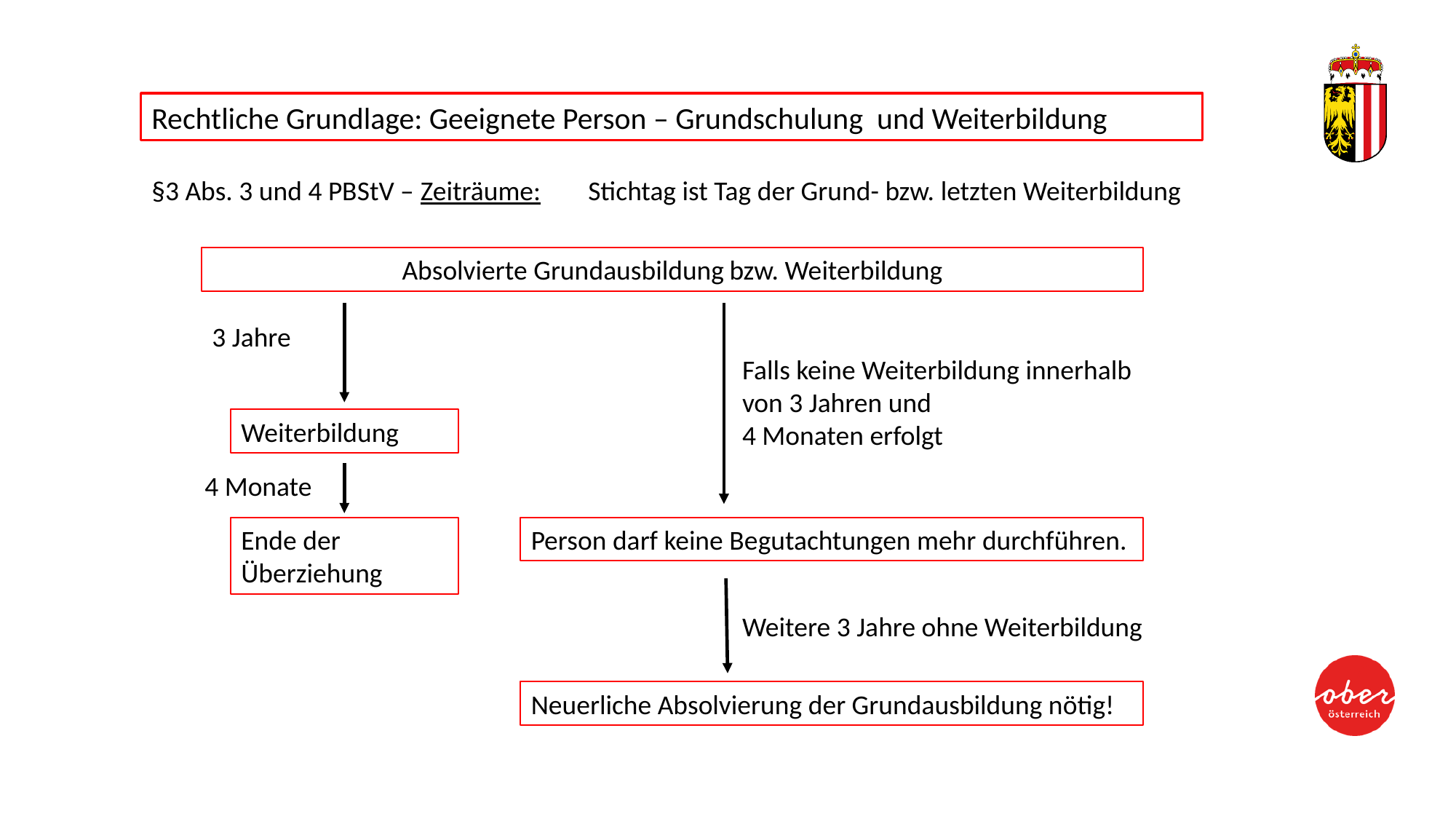

Rechtliche Grundlage: Geeignete Person – Grundschulung  und Weiterbildung
§3 Abs. 3 und 4 PBStV – Zeiträume:	Stichtag ist Tag der Grund- bzw. letzten Weiterbildung
Absolvierte Grundausbildung	bzw. Weiterbildung
3 Jahre
Falls keine Weiterbildung innerhalb von 3 Jahren und
4 Monaten erfolgt
Weiterbildung
4 Monate
Person darf keine Begutachtungen mehr durchführen.
Ende der Überziehung
Weitere 3 Jahre ohne Weiterbildung
Neuerliche Absolvierung der Grundausbildung nötig!